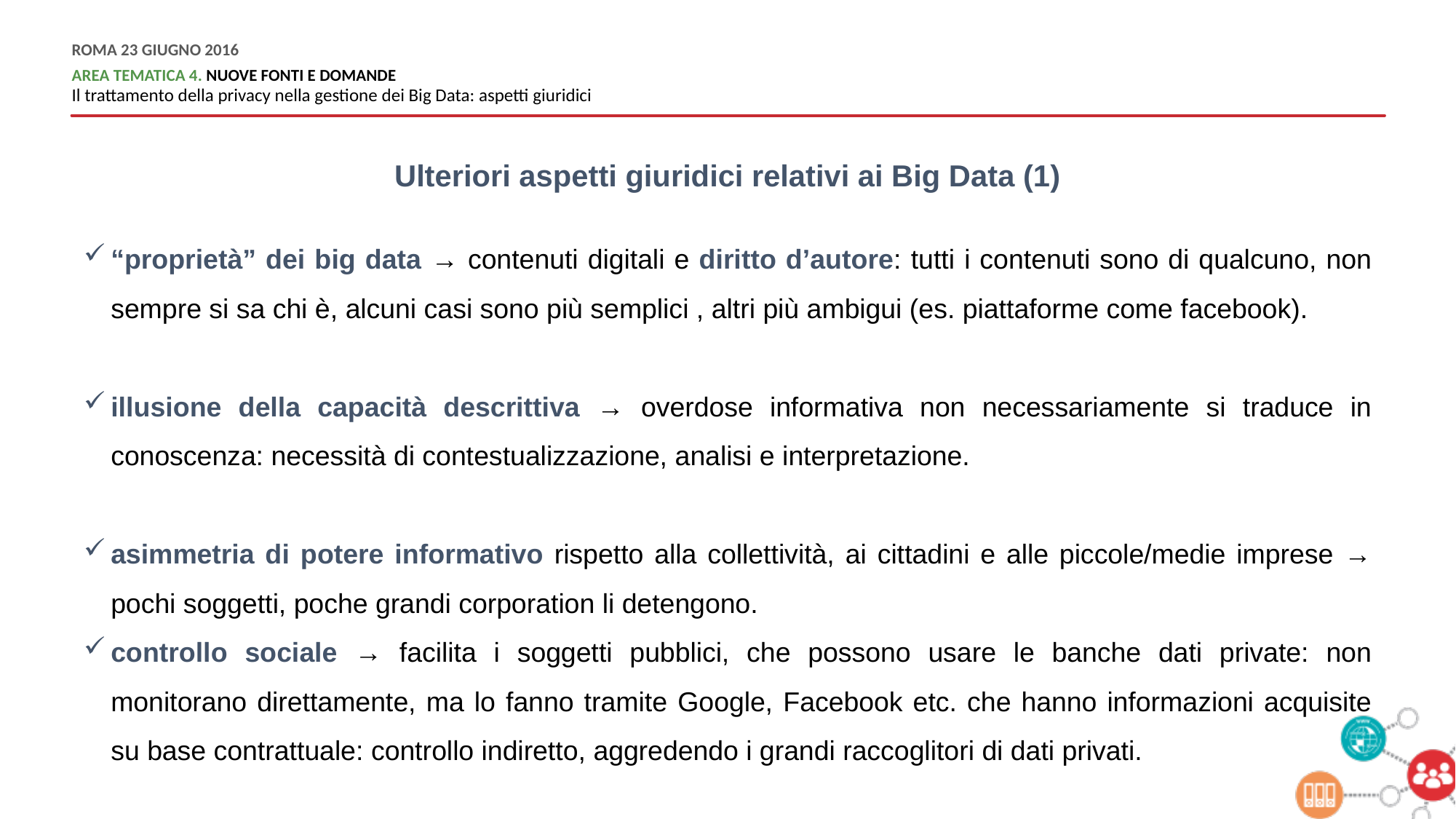

Ulteriori aspetti giuridici relativi ai Big Data (1)
“proprietà” dei big data → contenuti digitali e diritto d’autore: tutti i contenuti sono di qualcuno, non sempre si sa chi è, alcuni casi sono più semplici , altri più ambigui (es. piattaforme come facebook).

illusione della capacità descrittiva → overdose informativa non necessariamente si traduce in conoscenza: necessità di contestualizzazione, analisi e interpretazione.

asimmetria di potere informativo rispetto alla collettività, ai cittadini e alle piccole/medie imprese → pochi soggetti, poche grandi corporation li detengono.
controllo sociale → facilita i soggetti pubblici, che possono usare le banche dati private: non monitorano direttamente, ma lo fanno tramite Google, Facebook etc. che hanno informazioni acquisite su base contrattuale: controllo indiretto, aggredendo i grandi raccoglitori di dati privati.